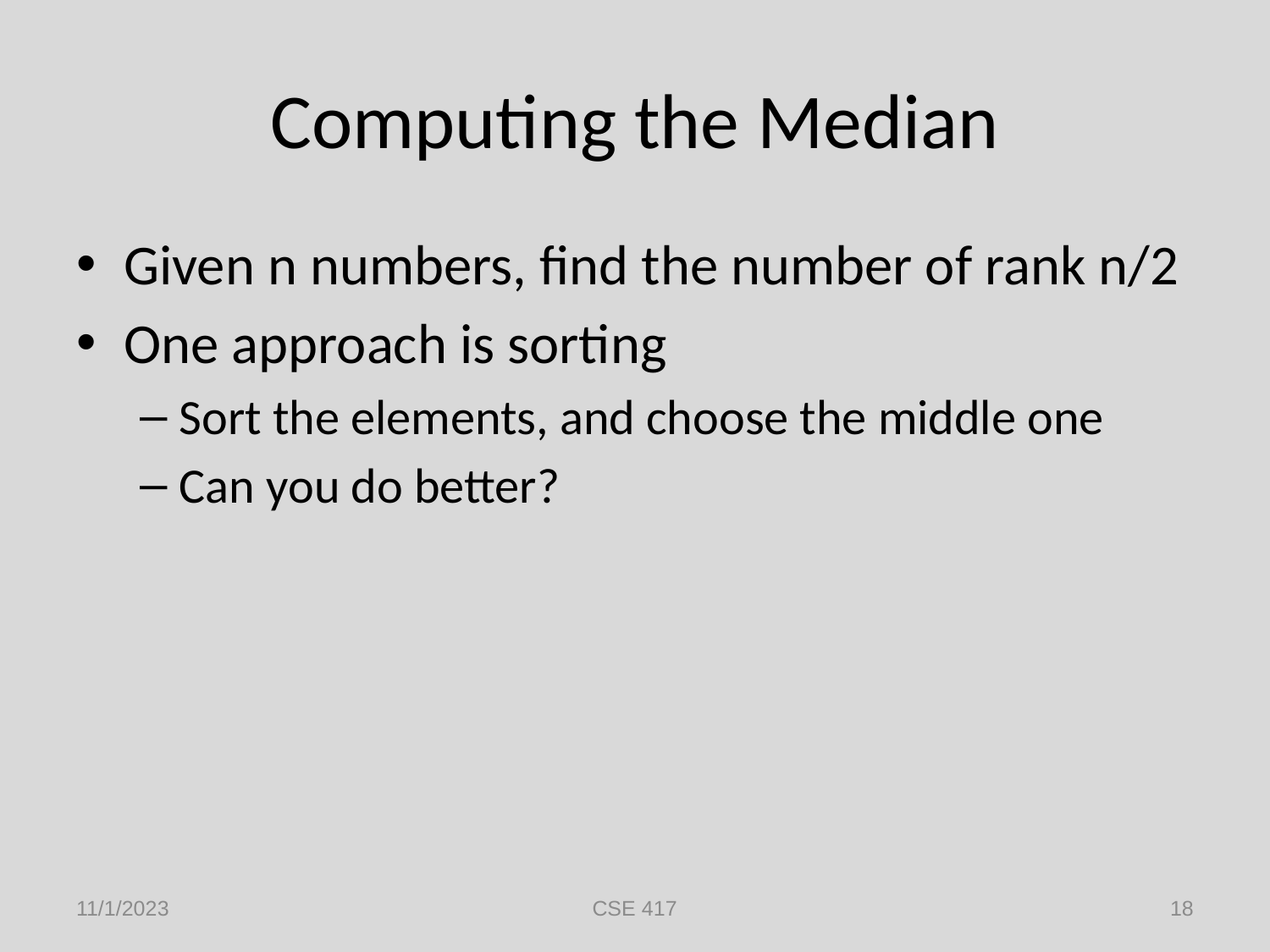

# Computing the Median
Given n numbers, find the number of rank n/2
One approach is sorting
Sort the elements, and choose the middle one
Can you do better?
11/1/2023
CSE 417
18